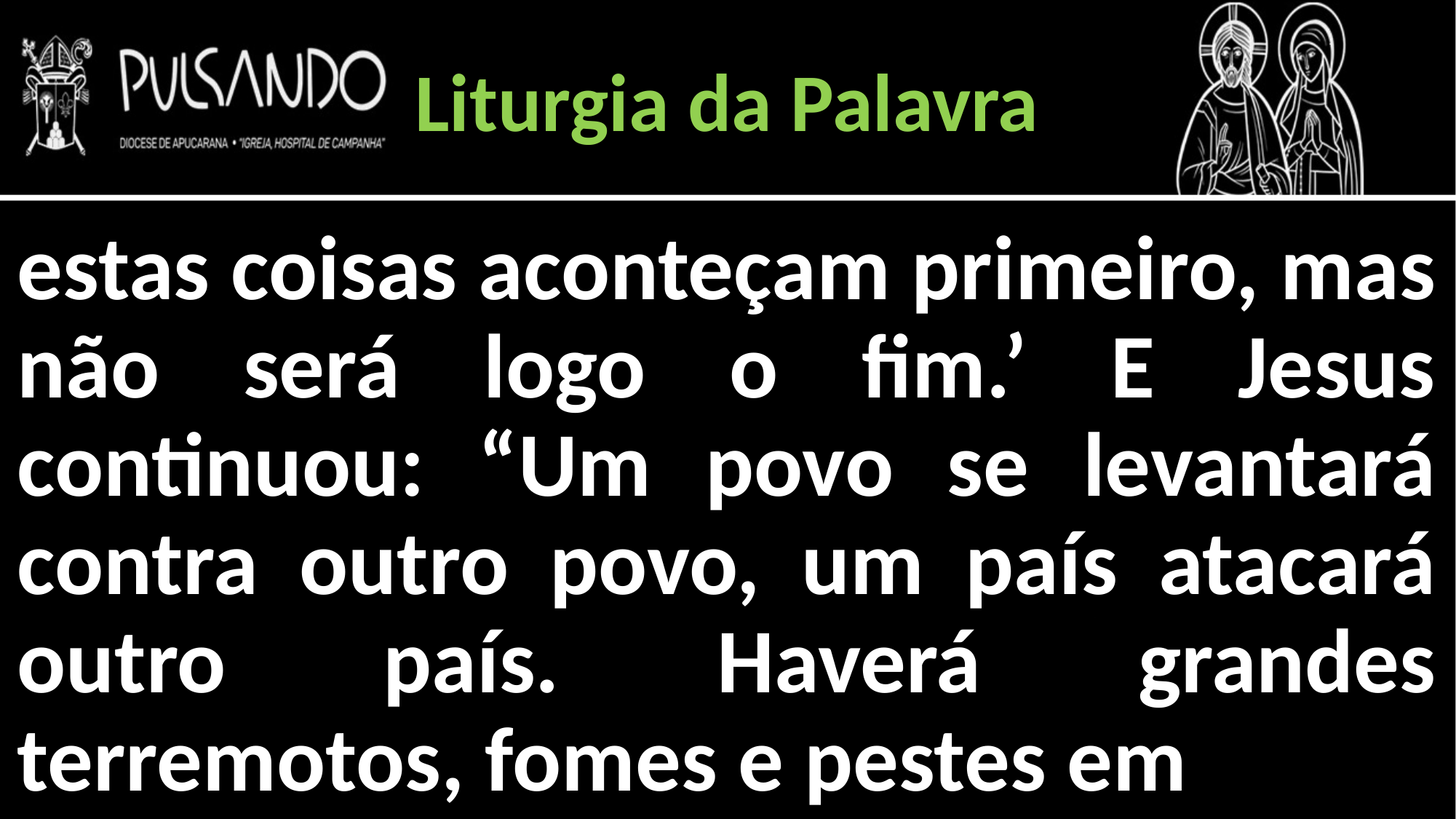

Liturgia da Palavra
estas coisas aconteçam primeiro, mas não será logo o fim.’ E Jesus continuou: “Um povo se levantará contra outro povo, um país atacará outro país. Haverá grandes terremotos, fomes e pestes em